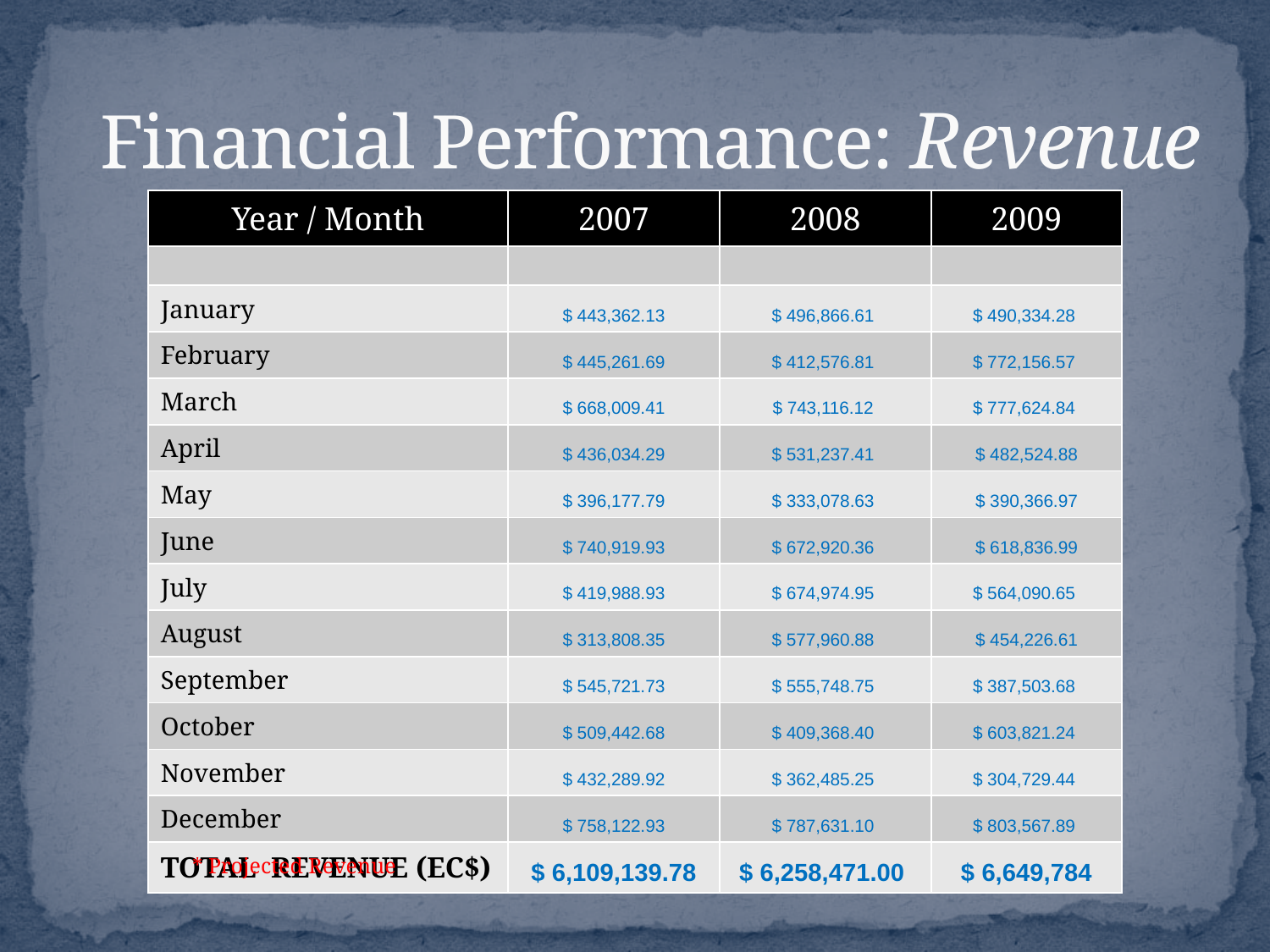

# Financial Performance: Revenue
| Year / Month | 2007 | 2008 | 2009 |
| --- | --- | --- | --- |
|  |  |  |  |
| January | $ 443,362.13 | $ 496,866.61 | $ 490,334.28 |
| February | $ 445,261.69 | $ 412,576.81 | $ 772,156.57 |
| March | $ 668,009.41 | $ 743,116.12 | $ 777,624.84 |
| April | $ 436,034.29 | $ 531,237.41 | $ 482,524.88 |
| May | $ 396,177.79 | $ 333,078.63 | $ 390,366.97 |
| June | $ 740,919.93 | $ 672,920.36 | $ 618,836.99 |
| July | $ 419,988.93 | $ 674,974.95 | $ 564,090.65 |
| August | $ 313,808.35 | $ 577,960.88 | $ 454,226.61 |
| September | $ 545,721.73 | $ 555,748.75 | $ 387,503.68 |
| October | $ 509,442.68 | $ 409,368.40 | $ 603,821.24 |
| November | $ 432,289.92 | $ 362,485.25 | $ 304,729.44 |
| December | $ 758,122.93 | $ 787,631.10 | $ 803,567.89 |
| TOTAL REVENUE (EC$) | $ 6,109,139.78 | $ 6,258,471.00 | $ 6,649,784 |
* Projected Revenue